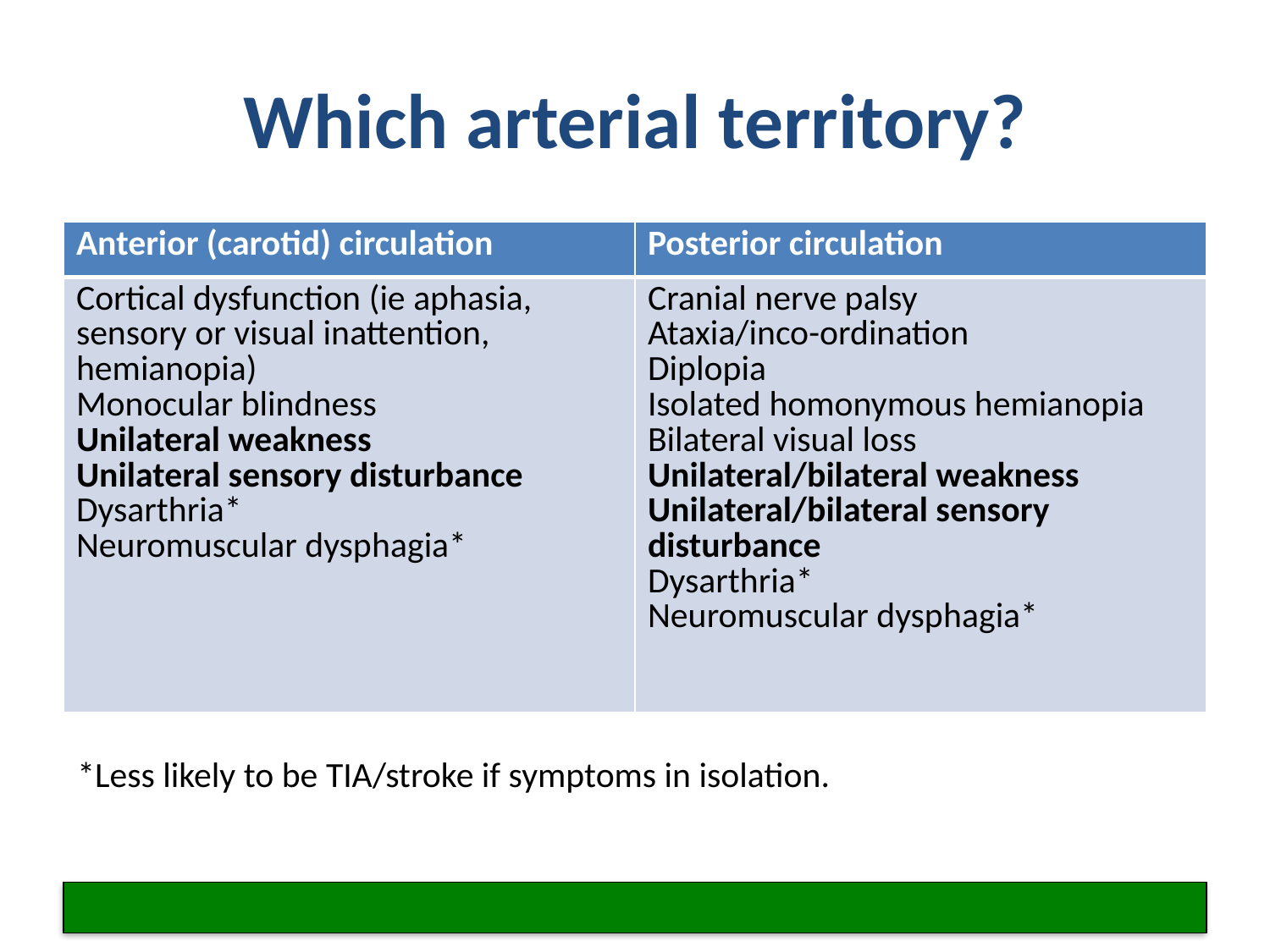

# Which arterial territory?
| Anterior (carotid) circulation | Posterior circulation |
| --- | --- |
| Cortical dysfunction (ie aphasia, sensory or visual inattention, hemianopia) Monocular blindness Unilateral weakness Unilateral sensory disturbance Dysarthria\* Neuromuscular dysphagia\* | Cranial nerve palsy Ataxia/inco-ordination Diplopia Isolated homonymous hemianopia Bilateral visual loss Unilateral/bilateral weakness Unilateral/bilateral sensory disturbance Dysarthria\* Neuromuscular dysphagia\* |
*Less likely to be TIA/stroke if symptoms in isolation.